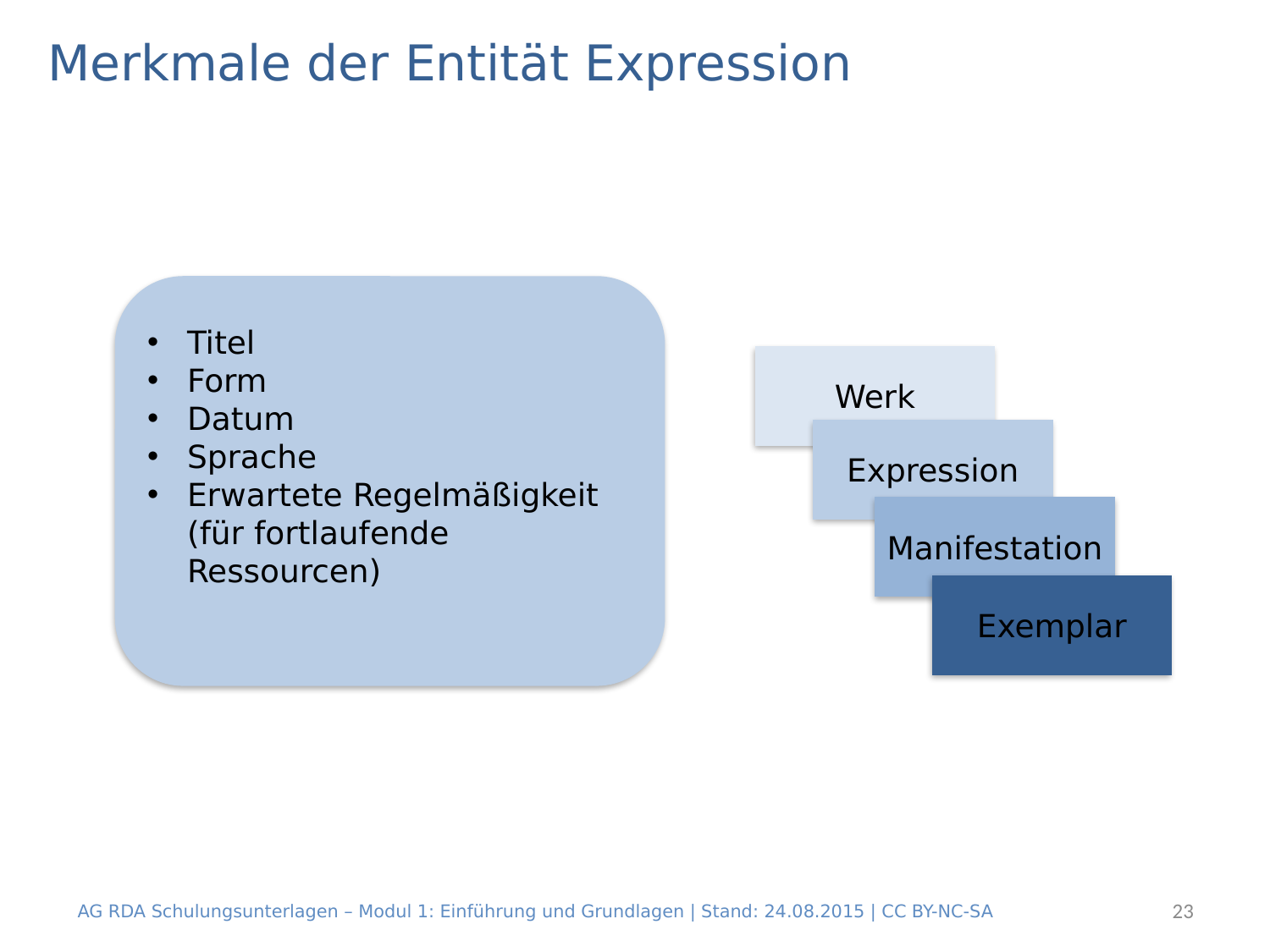

# Merkmale der Entität Expression

Titel
Form
Datum
Sprache
Erwartete Regelmäßigkeit (für fortlaufende Ressourcen)

Werk
Expression
Manifestation
Exemplar
AG RDA Schulungsunterlagen – Modul 1: Einführung und Grundlagen | Stand: 24.08.2015 | CC BY-NC-SA
23